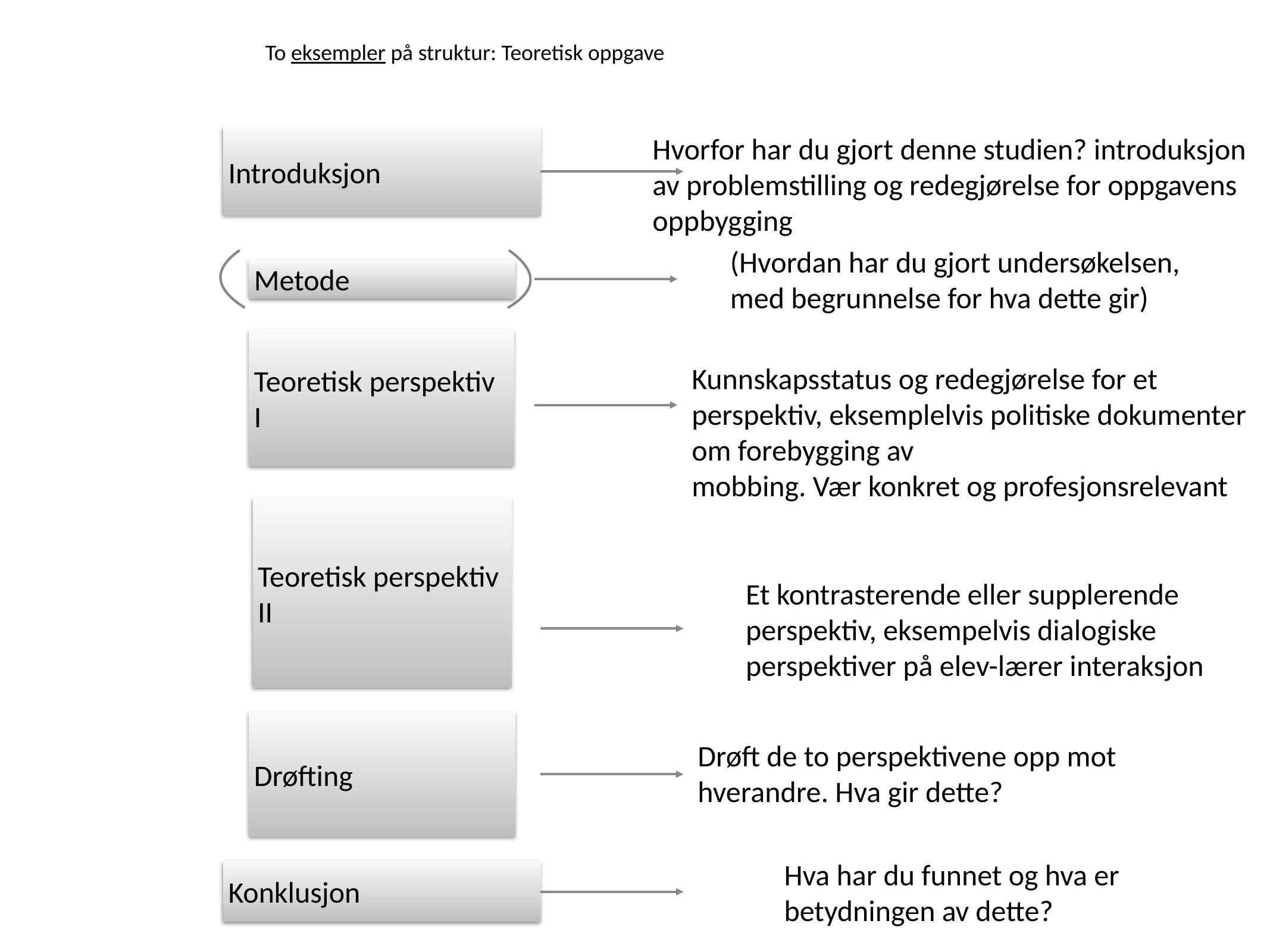

To eksempler på struktur: Teoretisk oppgave
Hvorfor har du gjort denne studien? introduksjon av problemstilling og redegjørelse for oppgavens oppbygging
Introduksjon

(Hvordan har du gjort undersøkelsen,
med begrunnelse for hva dette gir)

Metode

Teoretisk perspektiv
I
Kunnskapsstatus og redegjørelse for et perspektiv, eksemplelvis politiske dokumenter om forebygging av
mobbing. Vær konkret og profesjonsrelevant

Teoretisk perspektiv
II
Et kontrasterende eller supplerende
perspektiv, eksempelvis dialogiske
perspektiver på elev-lærer interaksjon

Drøfting
Drøft de to perspektivene opp mot hverandre. Hva gir dette?

Hva har du funnet og hva er
betydningen av dette?
Konklusjon